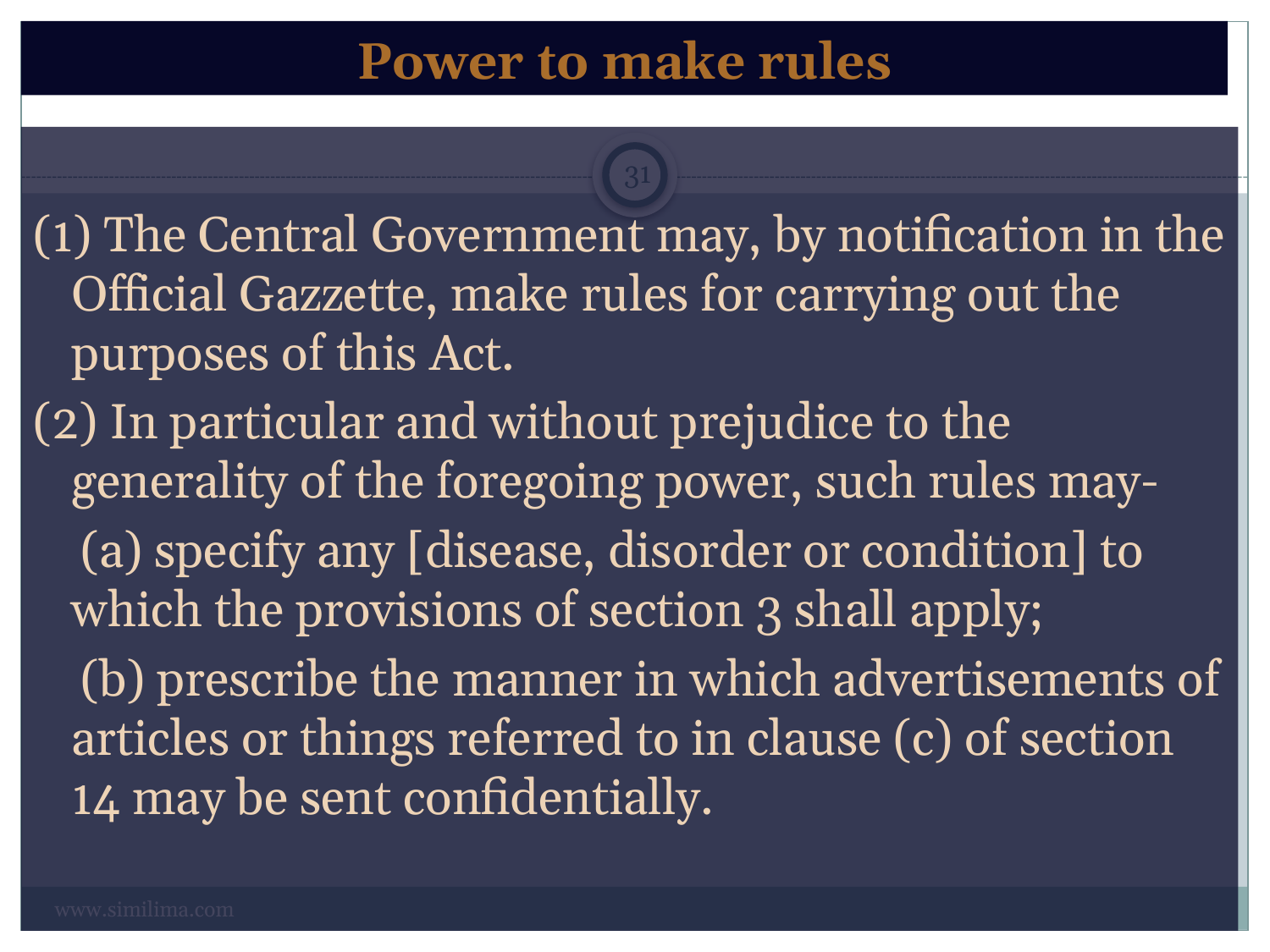

# Power to make rules

(1) The Central Government may, by notification in the Official Gazzette, make rules for carrying out the purposes of this Act.
(2) In particular and without prejudice to the generality of the foregoing power, such rules may-
    (a) specify any [disease, disorder or condition] to which the provisions of section 3 shall apply;
    (b) prescribe the manner in which advertisements of articles or things referred to in clause (c) of section 14 may be sent confidentially.
31
www.similima.com